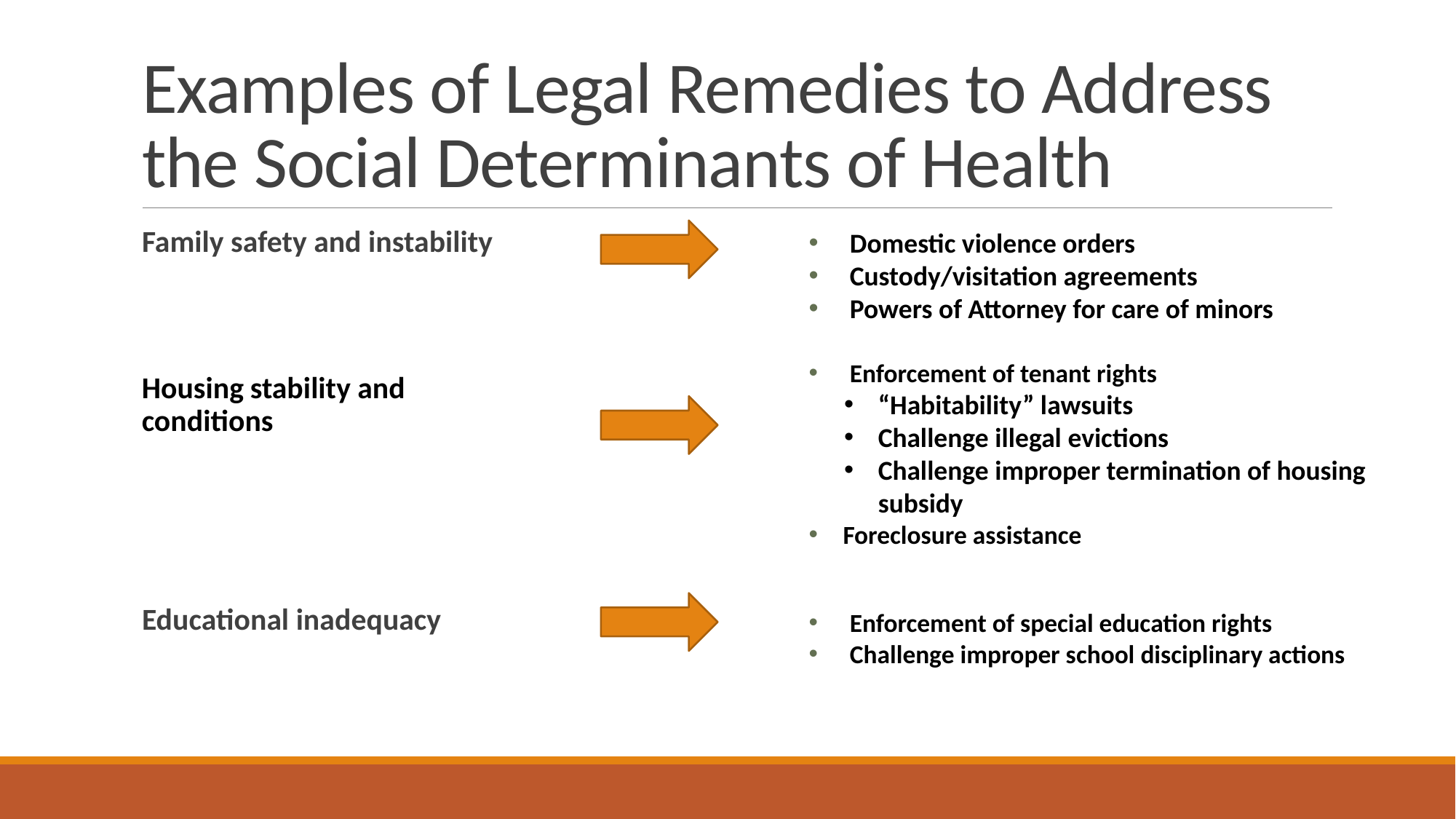

# Examples of Legal Remedies to Address the Social Determinants of Health
Family safety and instability

Educational inadequacy

Domestic violence orders
Custody/visitation agreements
Powers of Attorney for care of minors
Enforcement of tenant rights
“Habitability” lawsuits
Challenge illegal evictions
Challenge improper termination of housing subsidy
Foreclosure assistance
Housing stability and conditions

Enforcement of special education rights
Challenge improper school disciplinary actions